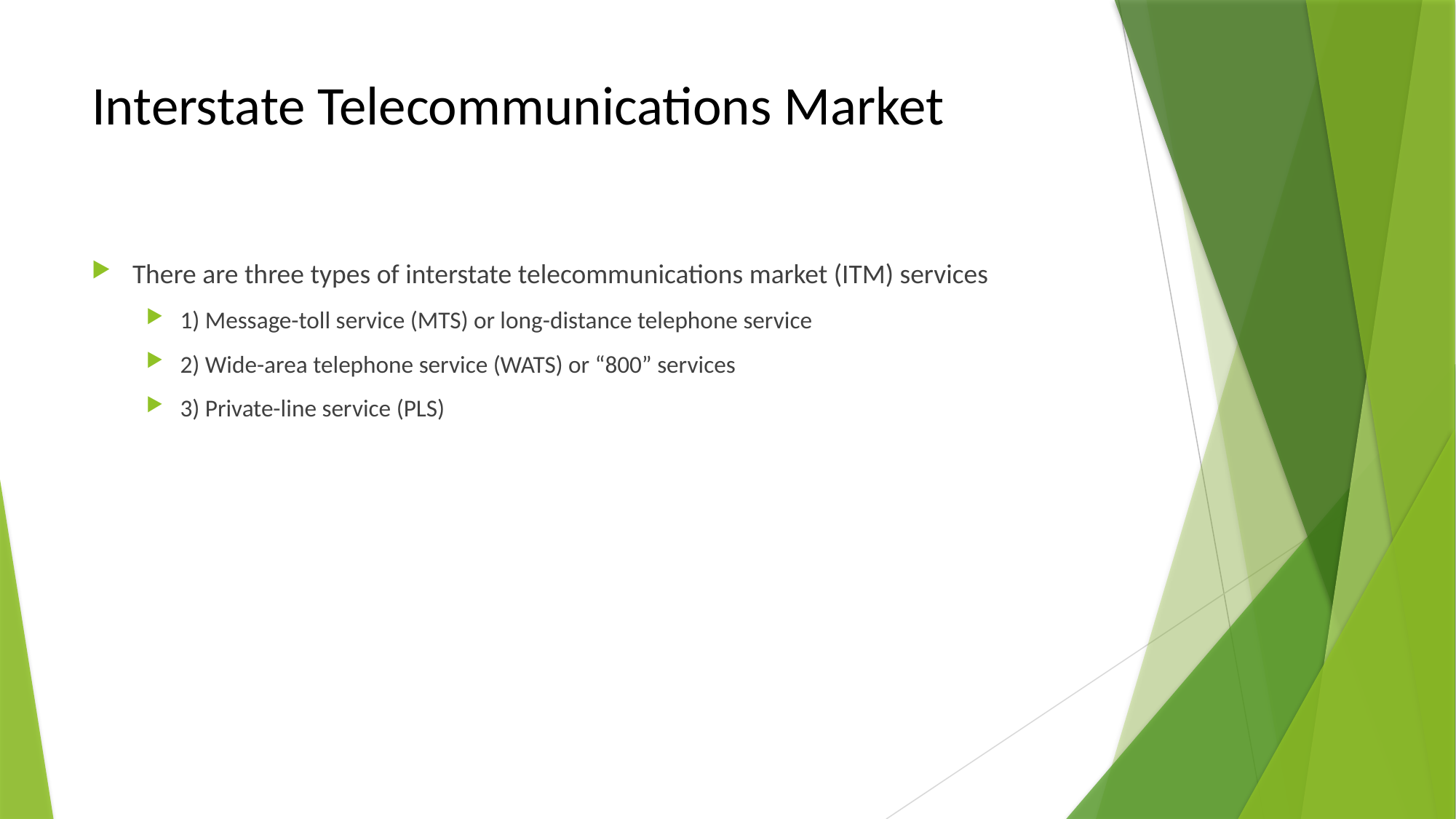

# Interstate Telecommunications Market
There are three types of interstate telecommunications market (ITM) services
1) Message-toll service (MTS) or long-distance telephone service
2) Wide-area telephone service (WATS) or “800” services
3) Private-line service (PLS)